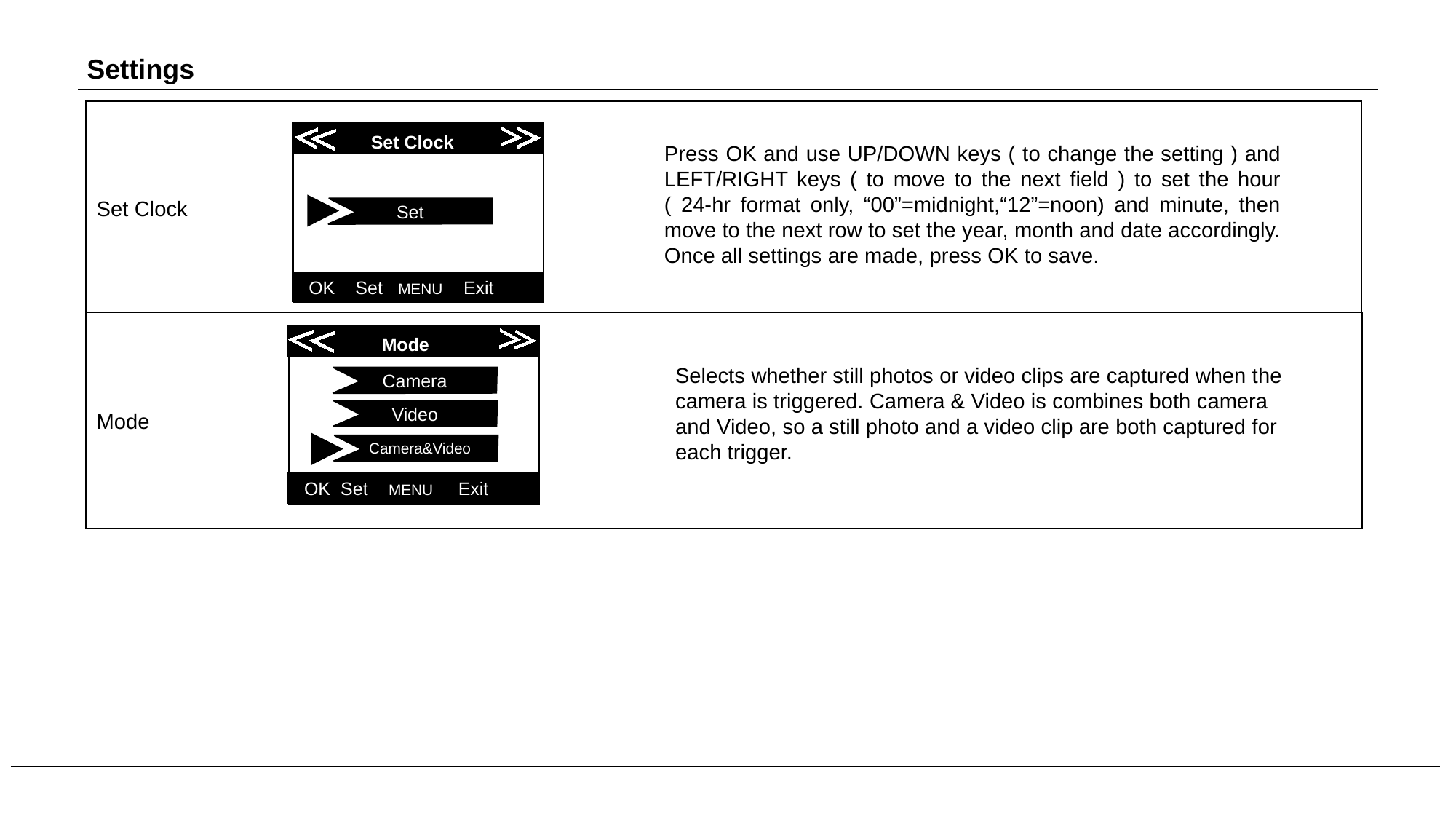

Settings

Set Clock

           Set Clock

Press OK and use UP/DOWN keys ( to change the setting ) and LEFT/RIGHT keys ( to move to the next field ) to set the hour ( 24-hr format only, “00”=midnight,“12”=noon) and minute, then move to the next row to set the year, month and date accordingly. Once all settings are made, press OK to save.

Set
 OK    Set   MENU     Exit
Mode

              Mode

Selects whether still photos or video clips are captured when the camera is triggered. Camera & Video is combines both camera and Video, so a still photo and a video clip are both captured for each trigger.
Camera
Video

  Camera&Video
 OK  Set    MENU      Exit

9